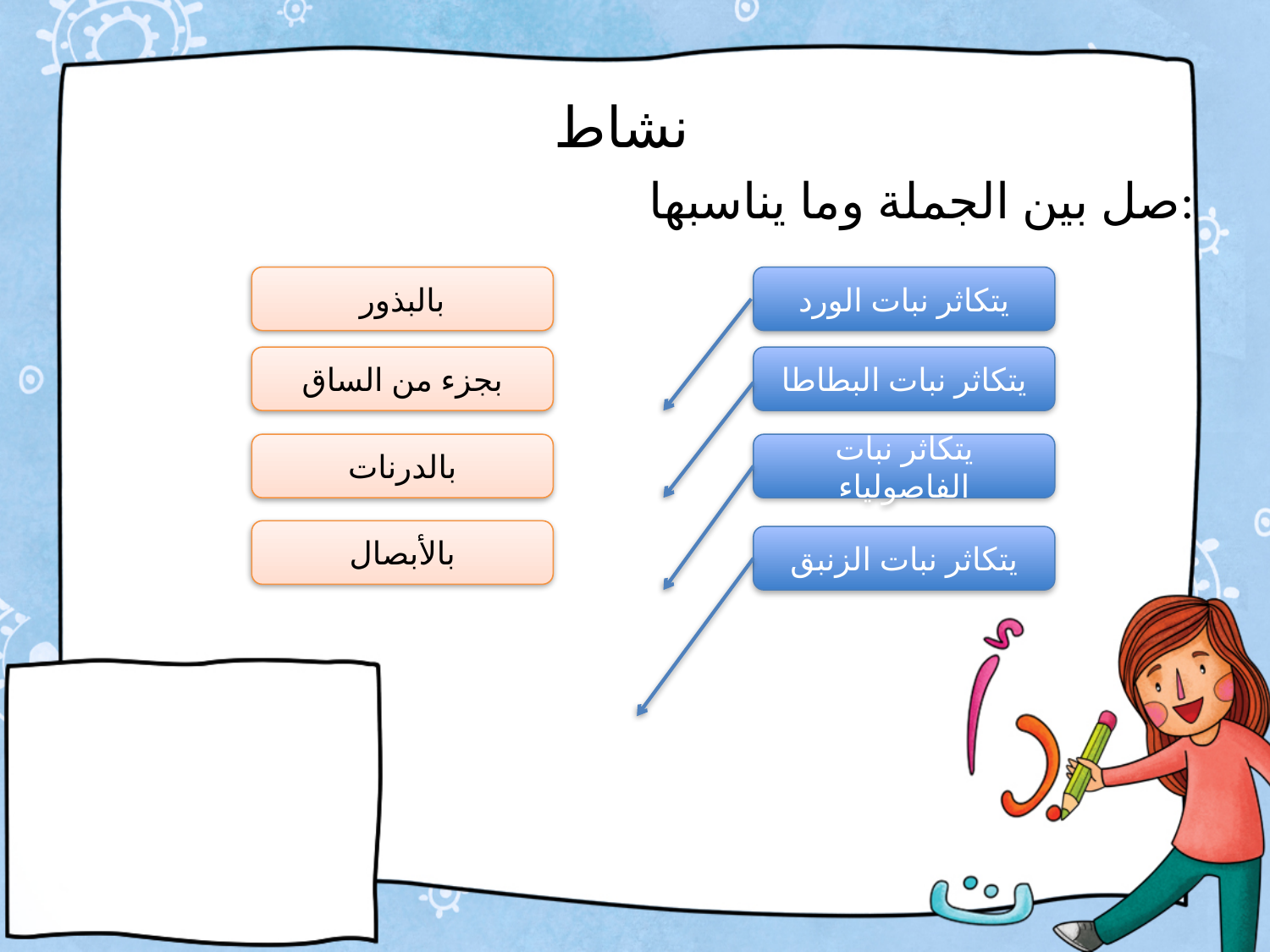

نشاط
   صل بين الجملة وما يناسبها:

بالبذور
يتكاثر نبات الورد
بجزء من الساق
يتكاثر نبات البطاطا
بالدرنات
يتكاثر نبات الفاصولياء
بالأبصال
يتكاثر نبات الزنبق